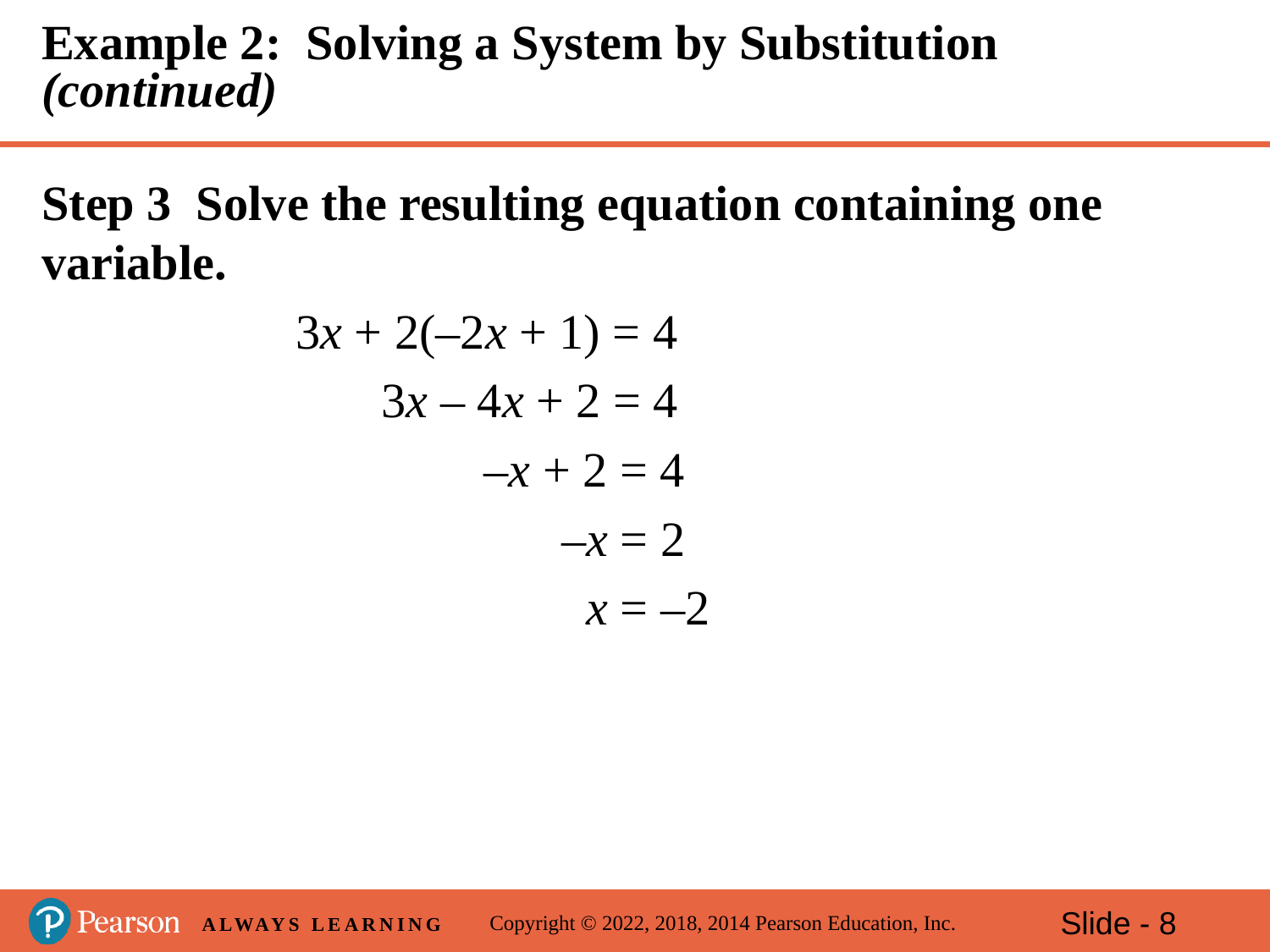

# Example 2:  Solving a System by Substitution (continued)
Step 3  Solve the resulting equation containing one variable.
		3x + 2(–2x + 1) = 4
		       3x – 4x + 2 = 4
			     –x + 2 = 4
				 –x = 2
				   x = –2